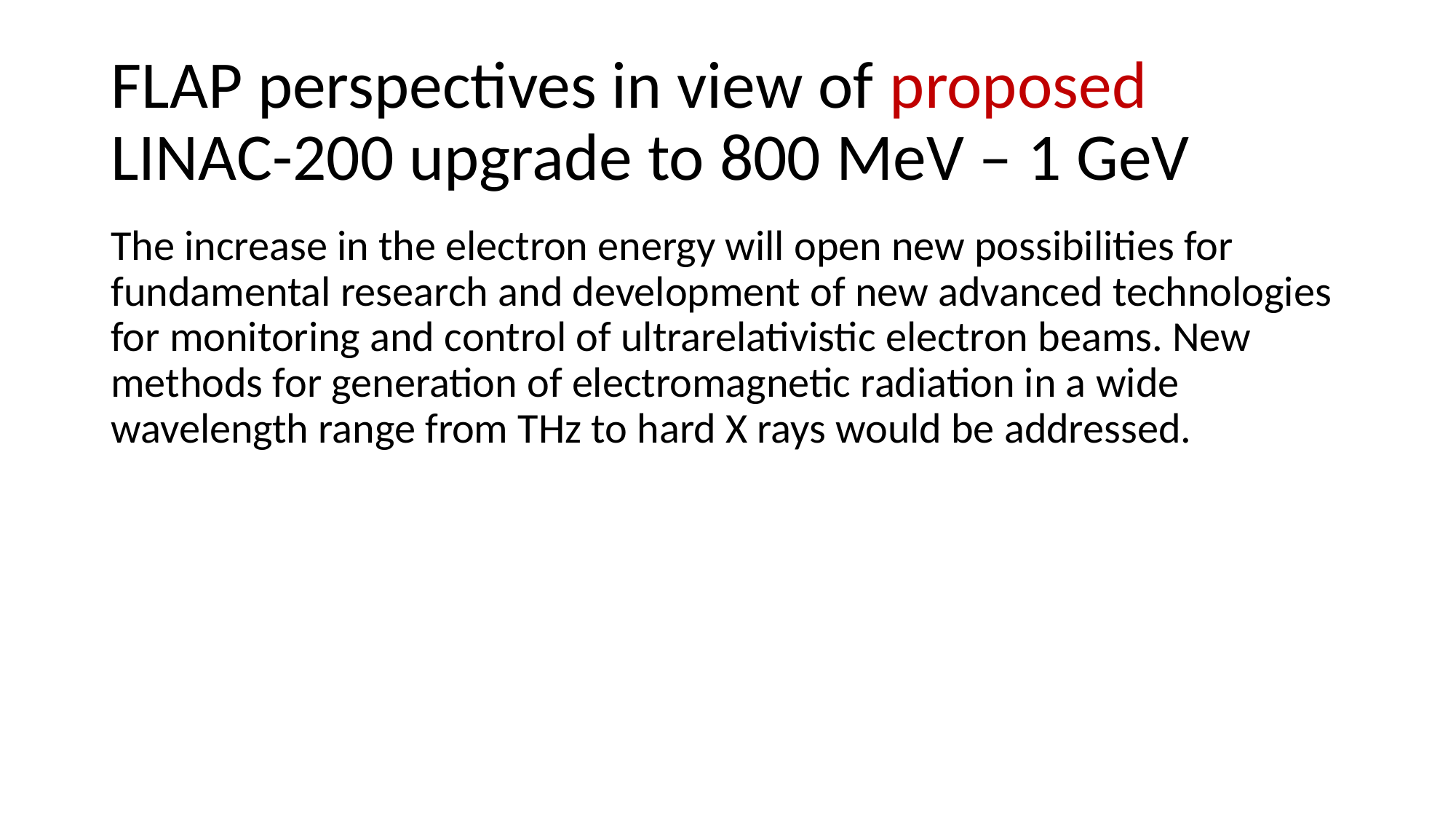

# FLAP perspectives in view of proposed LINAC-200 upgrade to 800 MeV – 1 GeV
The increase in the electron energy will open new possibilities for fundamental research and development of new advanced technologies for monitoring and control of ultrarelativistic electron beams. New methods for generation of electromagnetic radiation in a wide wavelength range from THz to hard X rays would be addressed.